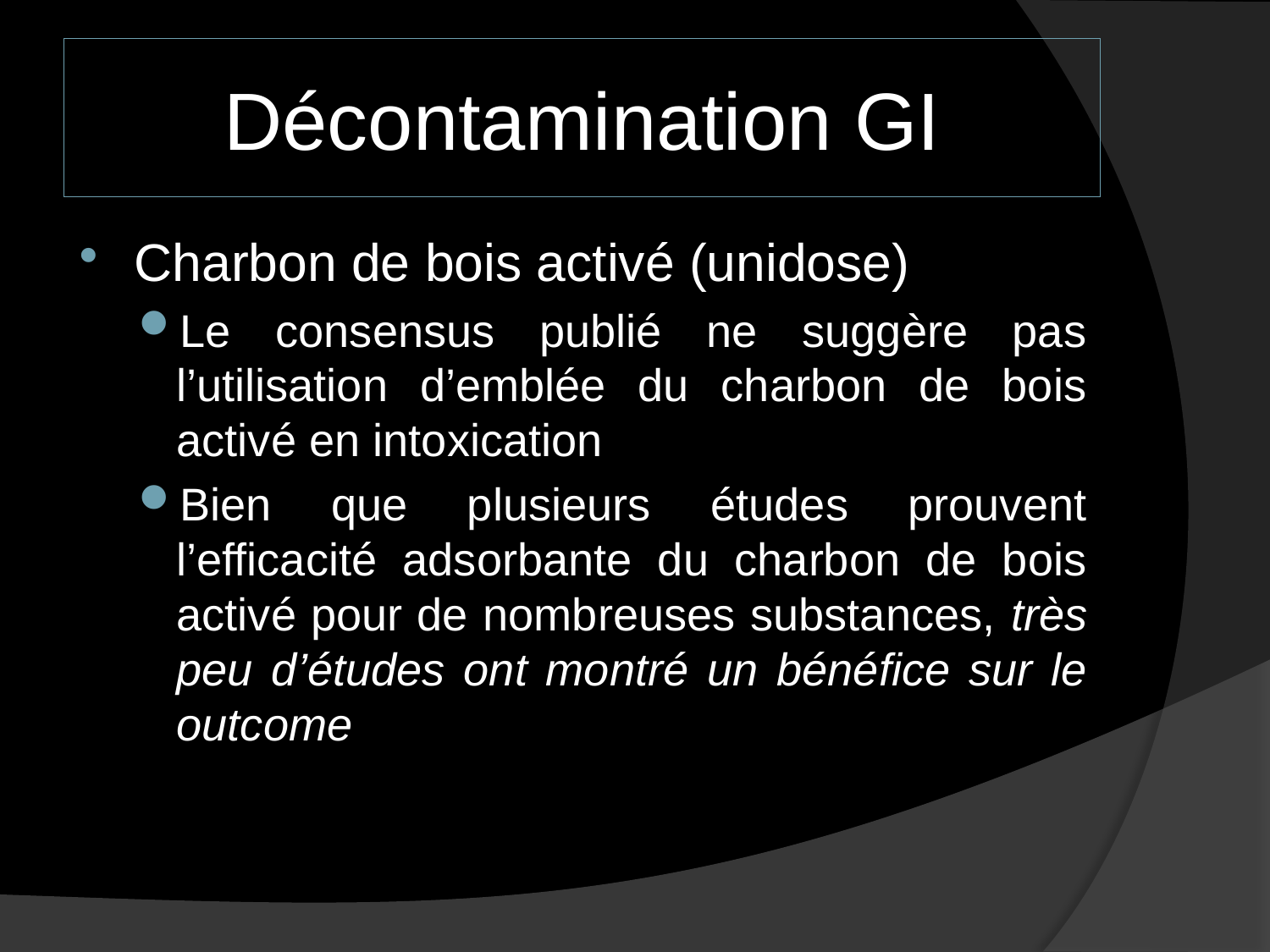

# Décontamination GI
Charbon de bois activé (unidose)
Le consensus publié ne suggère pas l’utilisation d’emblée du charbon de bois activé en intoxication
Bien que plusieurs études prouvent l’efficacité adsorbante du charbon de bois activé pour de nombreuses substances, très peu d’études ont montré un bénéfice sur le outcome